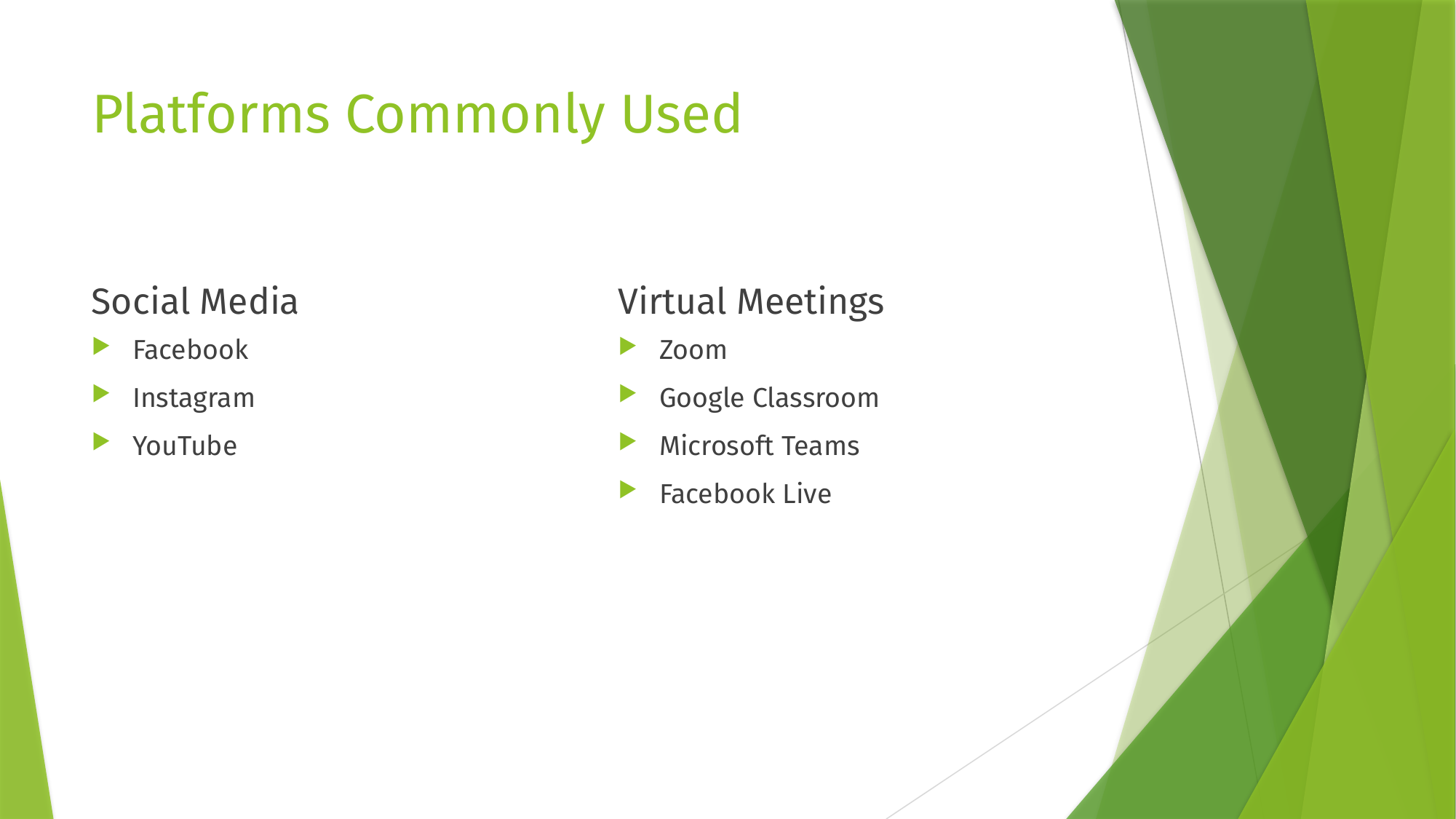

# Platforms Commonly Used
Social Media
Virtual Meetings
Facebook
Instagram
YouTube
Zoom
Google Classroom
Microsoft Teams
Facebook Live